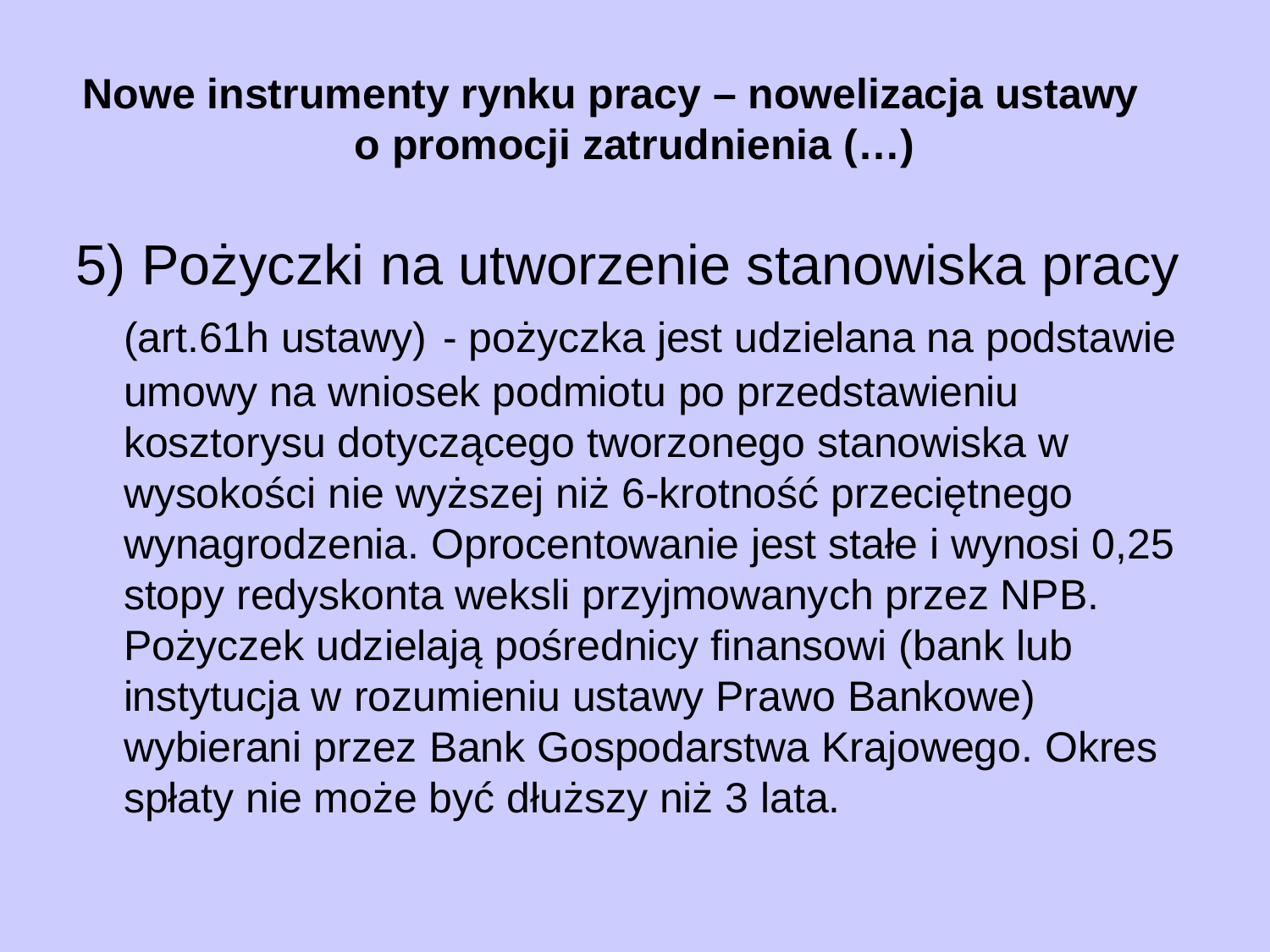

# Nowe instrumenty rynku pracy – nowelizacja ustawy     o promocji zatrudnienia (…)
5) Pożyczki na utworzenie stanowiska pracy (art.61h ustawy) - pożyczka jest udzielana na podstawie umowy na wniosek podmiotu po przedstawieniu kosztorysu dotyczącego tworzonego stanowiska w wysokości nie wyższej niż 6-krotność przeciętnego wynagrodzenia. Oprocentowanie jest stałe i wynosi 0,25 stopy redyskonta weksli przyjmowanych przez NPB. Pożyczek udzielają pośrednicy finansowi (bank lub instytucja w rozumieniu ustawy Prawo Bankowe) wybierani przez Bank Gospodarstwa Krajowego. Okres spłaty nie może być dłuższy niż 3 lata.